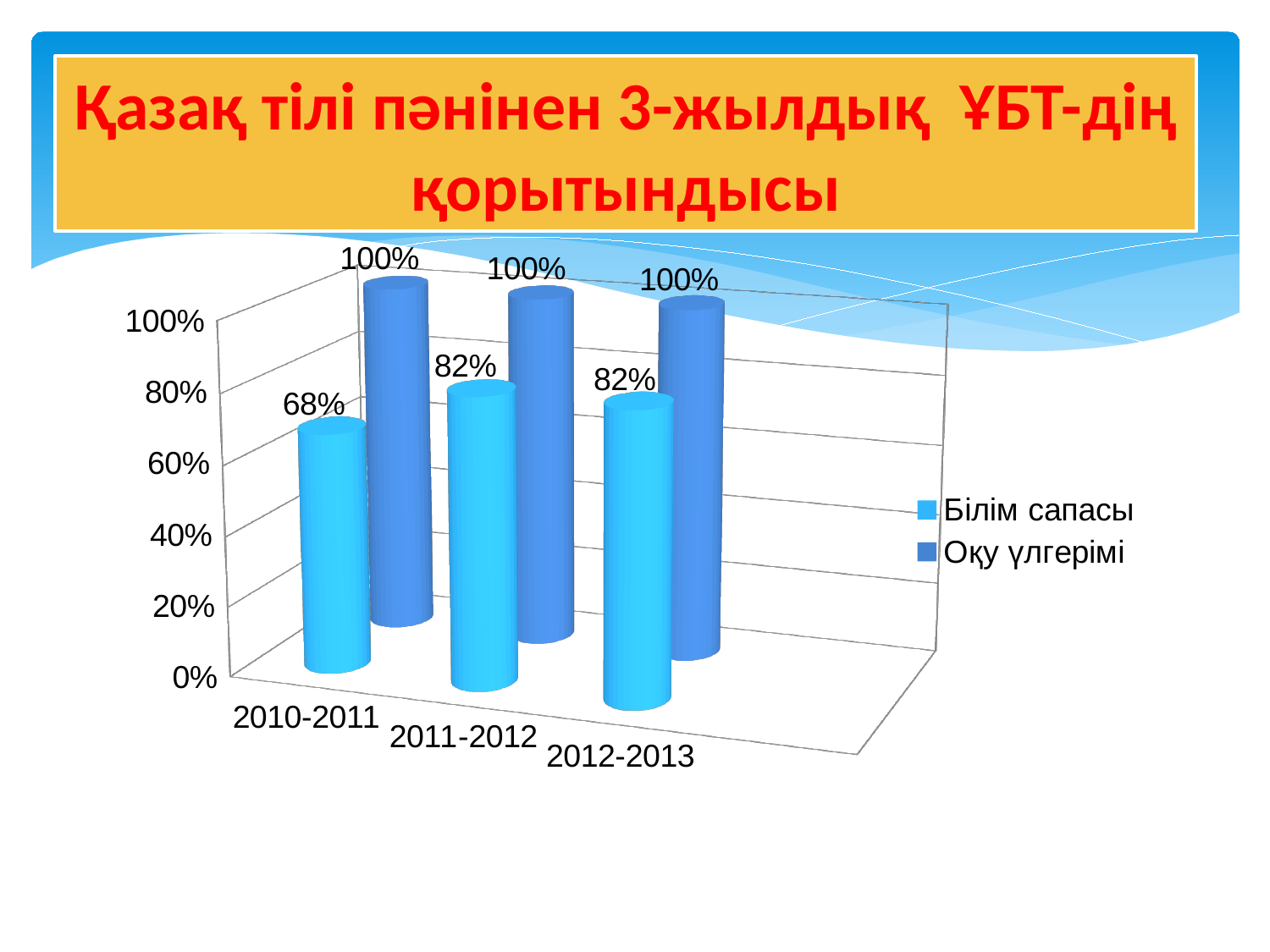

# Қазақ тілі пәнінен 3-жылдық  ҰБТ-дің қорытындысы

[unsupported chart]